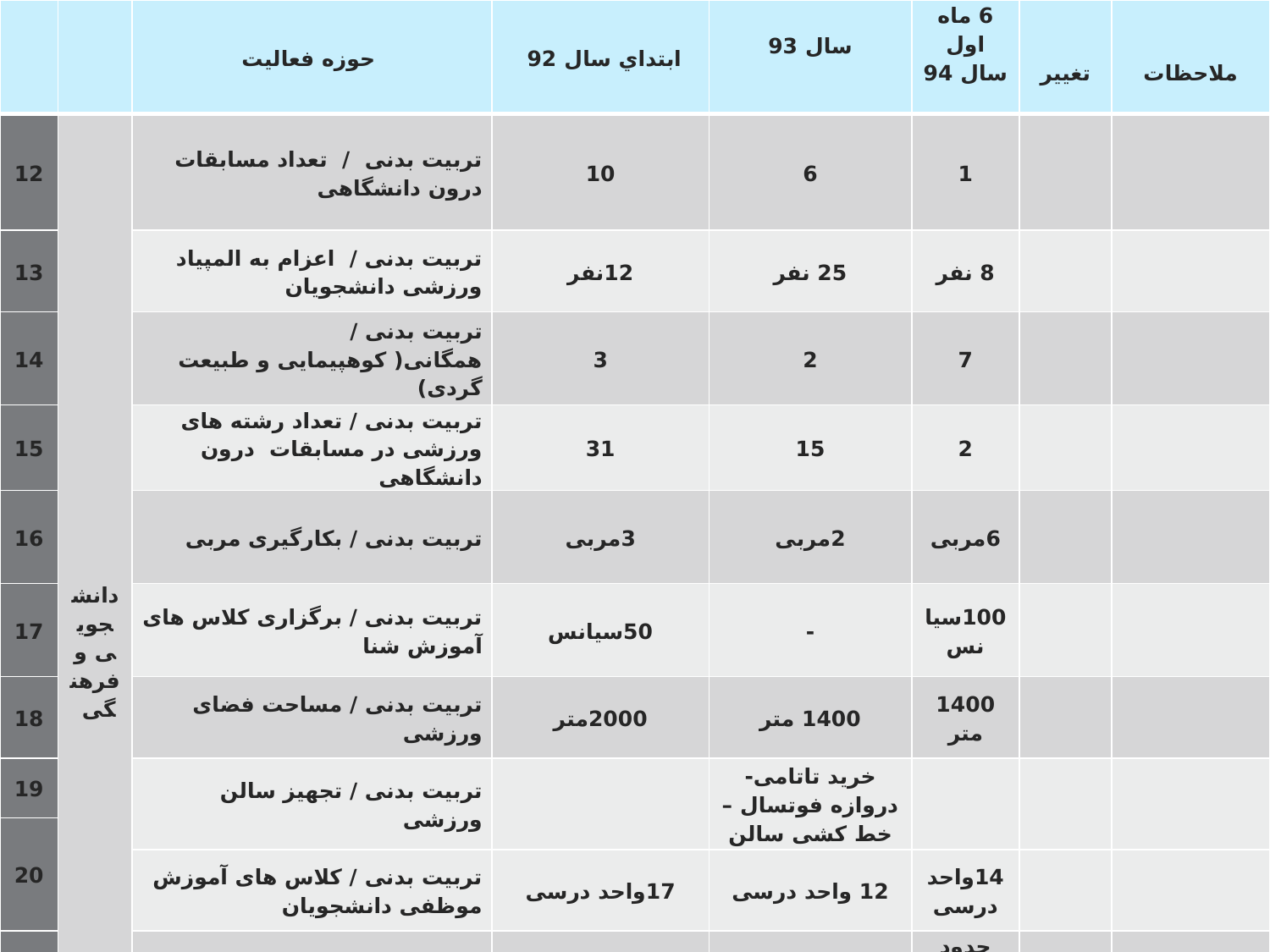

|  |  | حوزه فعاليت | ابتداي سال 92 | سال 93 | 6 ماه اول سال 94 | تغيير | ملاحظات |
| --- | --- | --- | --- | --- | --- | --- | --- |
| 12 | دانشجویی و فرهنگی | تربیت بدنی / تعداد مسابقات درون دانشگاهی | 10 | 6 | 1 |  |  |
| 13 |  | تربیت بدنی / اعزام به المپیاد ورزشی دانشجویان | 12نفر | 25 نفر | 8 نفر |  |  |
| 14 |  | تربیت بدنی / همگانی( کوهپیمایی و طبیعت گردی) | 3 | 2 | 7 |  |  |
| 15 |  | تربیت بدنی / تعداد رشته های ورزشی در مسابقات درون دانشگاهی | 31 | 15 | 2 |  |  |
| 16 |  | تربیت بدنی / بکارگیری مربی | 3مربی | 2مربی | 6مربی |  |  |
| 17 |  | تربیت بدنی / برگزاری کلاس های آموزش شنا | 50سیانس | - | 100سیانس |  |  |
| 18 |  | تربیت بدنی / مساحت فضای ورزشی | 2000متر | 1400 متر | 1400 متر |  |  |
| 19 |  | تربیت بدنی / تجهیز سالن ورزشی |  | خرید تاتامی-دروازه فوتسال –خط کشی سالن |  |  |  |
| 20 |  |  |  |  |  |  |  |
|  |  | تربیت بدنی / کلاس های آموزش موظفی دانشجویان | 17واحد درسی | 12 واحد درسی | 14واحد درسی |  |  |
| 21 |  | تربیت بدنی / کلاس های فوق برنامه کارکنان و دانشجویان | حدود 430جلسه در سال دانشجویان 850جلسه در سال کارکنان | حدود 430جلسه در سال دانشجویان 850جلسه در سال کارکنان | حدود 215جلسه دانشجویان 425جلسه کارکنان |  |  |